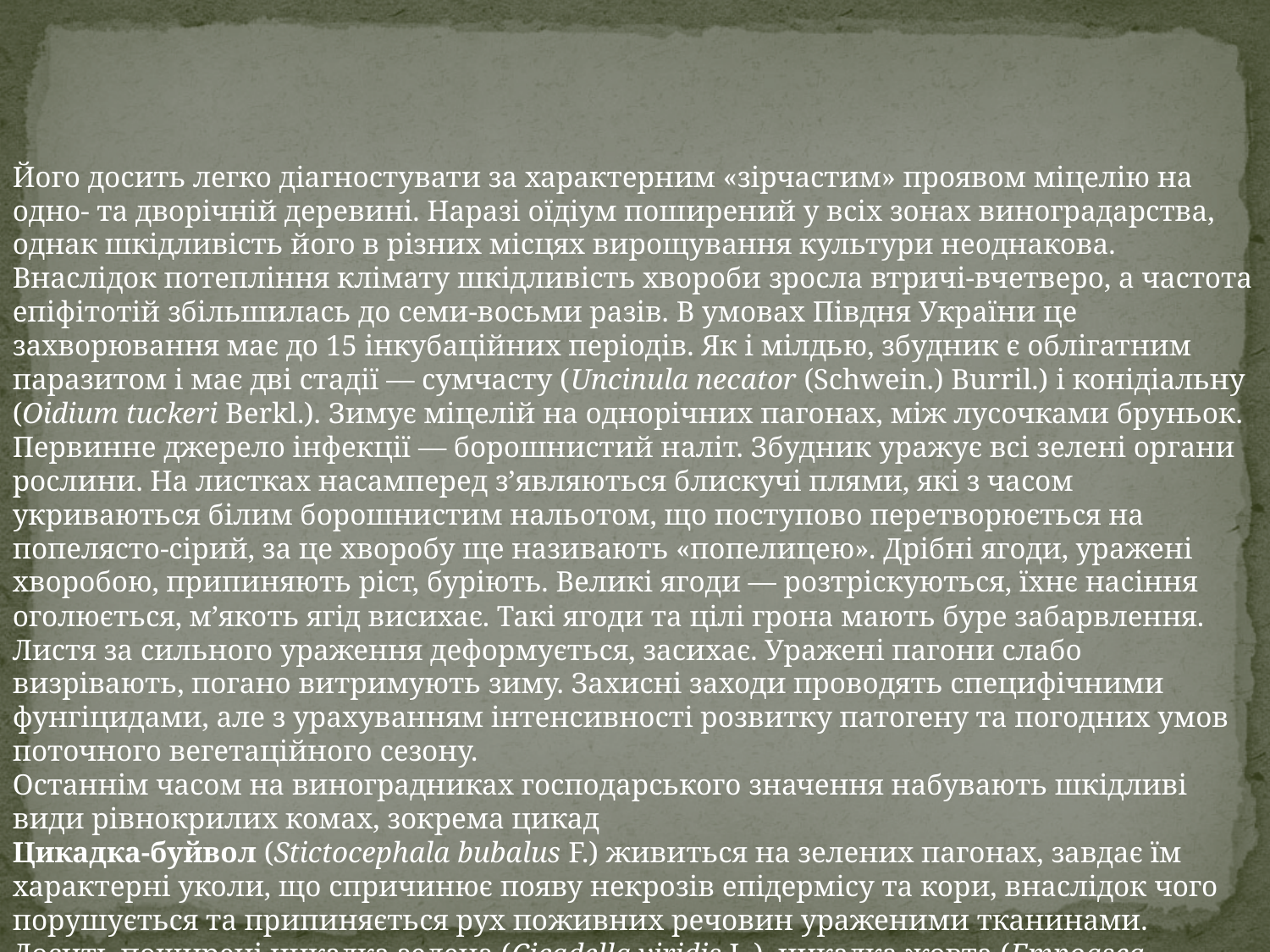

Його досить легко діагностувати за характерним «зірчастим» проявом міцелію на одно- та дворічній деревині. Наразі оїдіум поширений у всіх зонах виноградарства, однак шкідливість його в різних місцях вирощування культури неоднакова. Внаслідок потепління клімату шкідливість хвороби зросла втричі-вчетверо, а частота епіфітотій збільшилась до семи-восьми разів. В умовах Півдня України це захворювання має до 15 інкубаційних періодів. Як і мілдью, збудник є облігатним паразитом і має дві стадії — сумчасту (Uncinula necator (Schwein.) Burril.) і конідіальну (Oidium tuckeri Berkl.). Зимує міцелій на однорічних пагонах, між лусочками бруньок. Первинне джерело інфекції — борошнистий наліт. Збудник уражує всі зелені органи рослини. На листках насамперед з’являються блискучі плями, які з часом укриваються білим борошнистим нальотом, що поступово перетворюється на попелясто-сірий, за це хворобу ще називають «попелицею». Дрібні ягоди, уражені хворобою, припиняють ріст, буріють. Великі ягоди — розтріскуються, їхнє насіння оголюється, м’якоть ягід висихає. Такі ягоди та цілі грона мають буре забарвлення. Листя за сильного ураження деформується, засихає. Уражені пагони слабо визрівають, погано витримують зиму. Захисні заходи проводять специфічними фунгіцидами, але з урахуванням інтенсивності розвитку патогену та погодних умов поточного вегетаційного сезону.
Останнім часом на виноградниках господарського значення набувають шкідливі види рівнокрилих комах, зокрема цикад
Цикадка-буйвол (Stictocephala bubalus F.) живиться на зелених пагонах, завдає їм характерні уколи, що спричинює появу некрозів епідермісу та кори, внаслідок чого порушується та припиняється рух поживних речовин ураженими тканинами. Досить поширені цикадка зелена (Cicadella viridis L.), цикадка жовта (Empoasca pteridis Dhlb.), цикадка виноградна (Empoasca vitis)